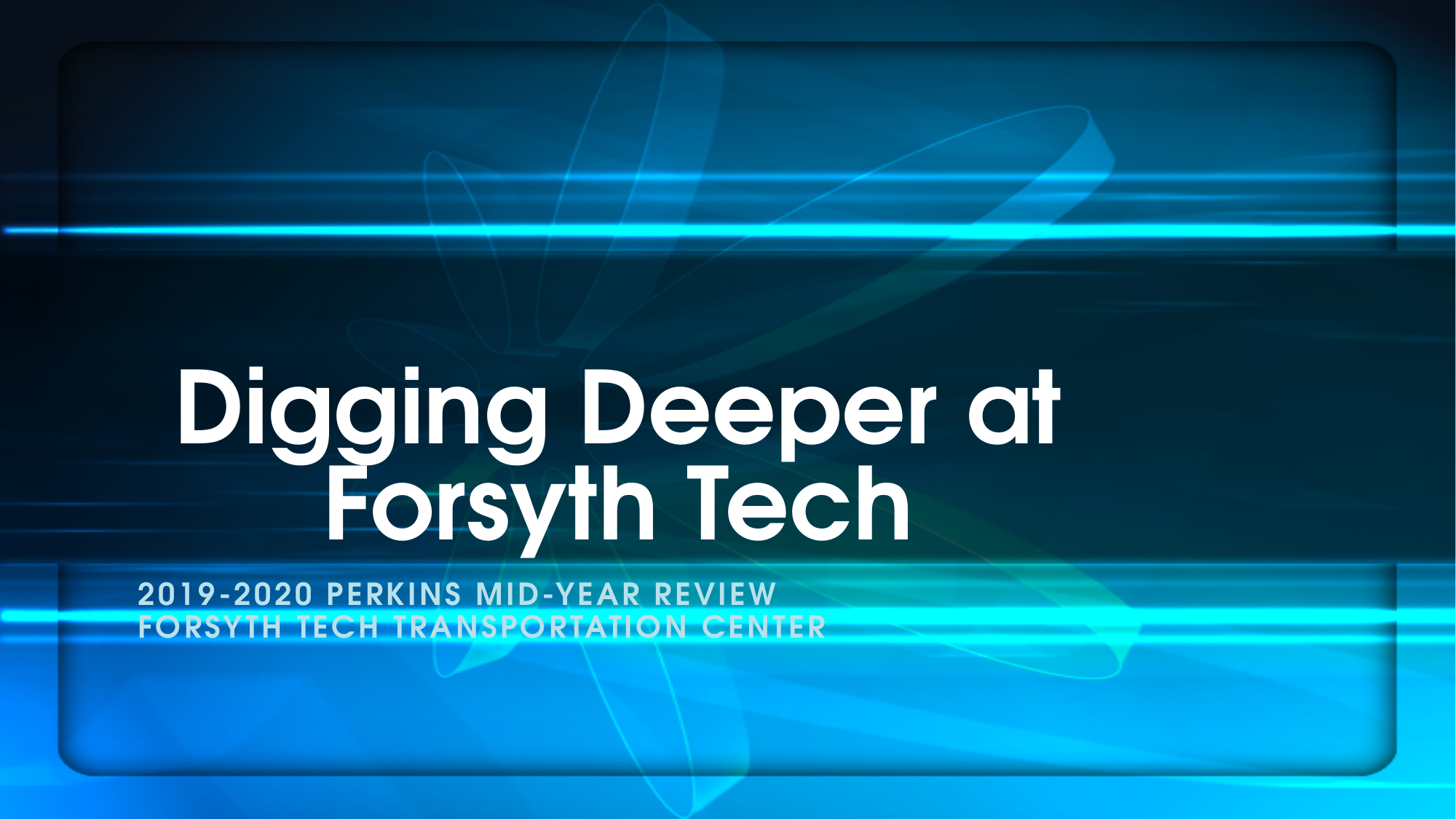

# Digging Deeper at Forsyth Tech
2019-2020 Perkins Mid-Year Review
Forsyth Tech Transportation Center